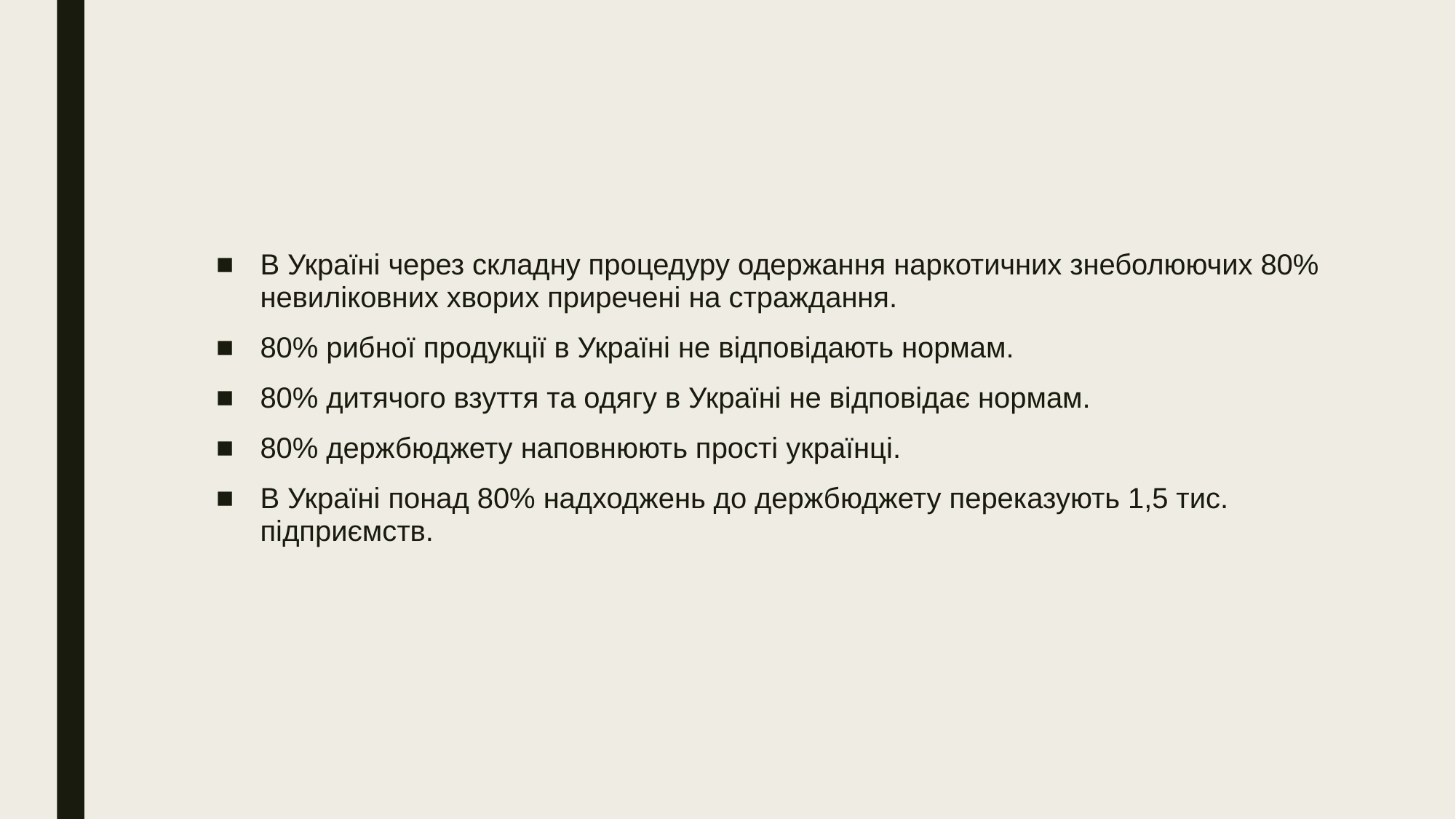

В Україні через складну процедуру одержання наркотичних знеболюючих 80% невиліковних хворих приречені на страждання.
80% рибної продукції в Україні не відповідають нормам.
80% дитячого взуття та одягу в Україні не відповідає нормам.
80% держбюджету наповнюють прості українці.
В Україні понад 80% надходжень до держбюджету переказують 1,5 тис. підприємств.